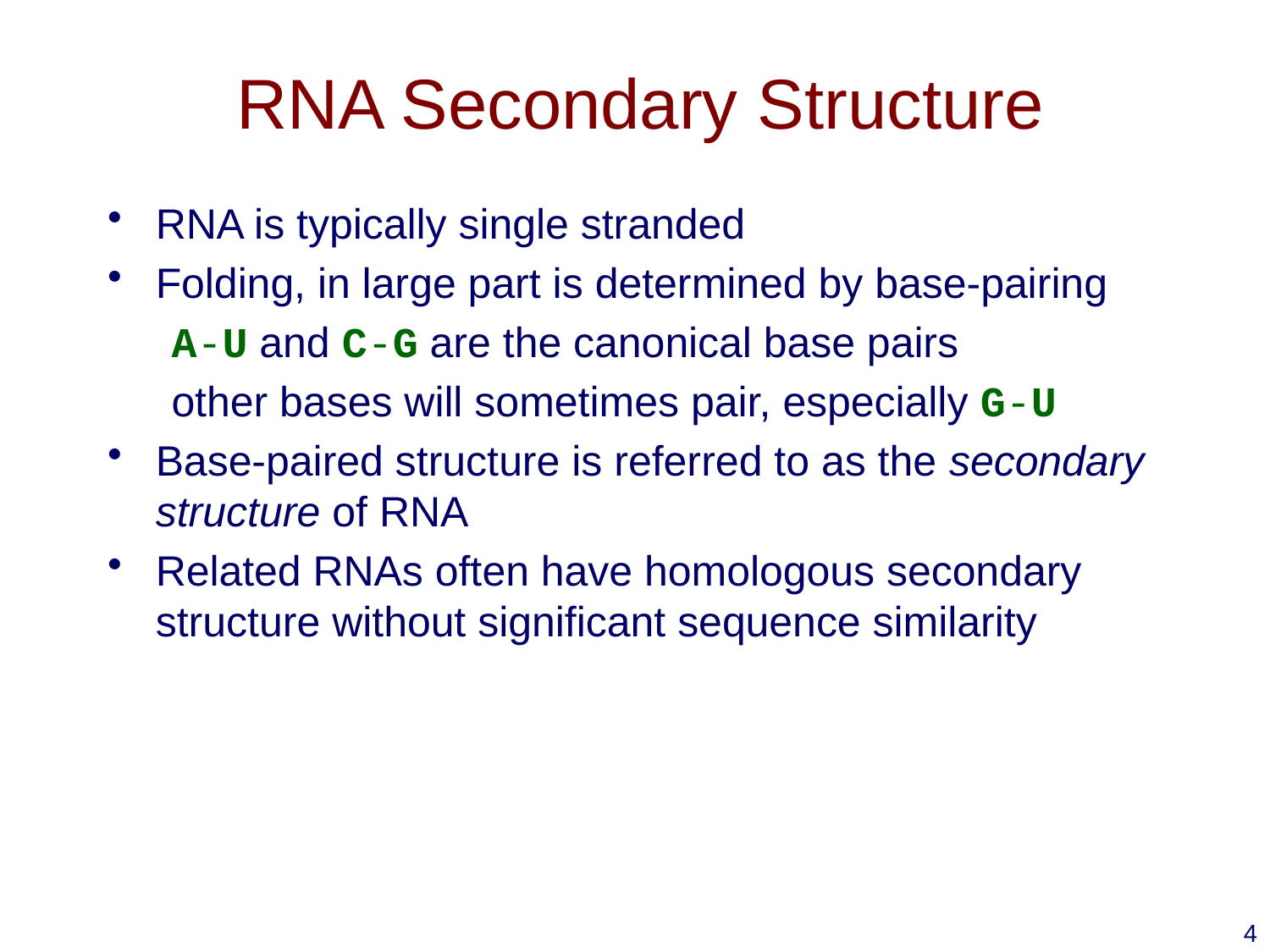

# RNA Secondary Structure
RNA is typically single stranded
Folding, in large part is determined by base-pairing
A-U and C-G are the canonical base pairs
other bases will sometimes pair, especially G-U
Base-paired structure is referred to as the secondary structure of RNA
Related RNAs often have homologous secondary structure without significant sequence similarity
4